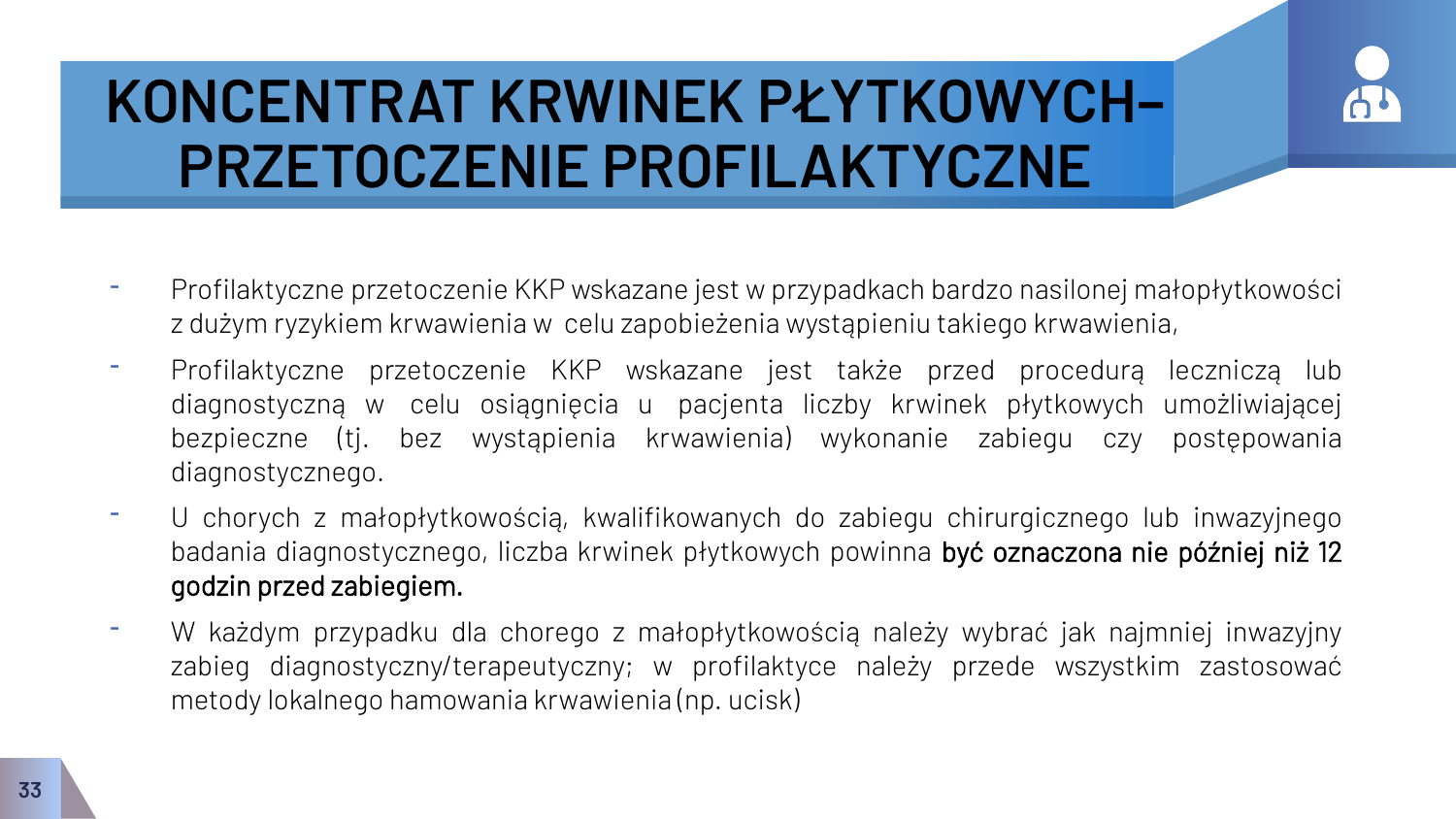

# KONCENTRAT KRWINEK PŁYTKOWYCH– PRZETOCZENIE PROFILAKTYCZNE
Profilaktyczne przetoczenie KKP wskazane jest w przypadkach bardzo nasilonej małopłytkowości z dużym ryzykiem krwawienia w  celu zapobieżenia wystąpieniu takiego krwawienia,
Profilaktyczne przetoczenie KKP wskazane jest także przed procedurą leczniczą lub diagnostyczną w  celu osiągnięcia u  pacjenta liczby krwinek płytkowych umożliwiającej bezpieczne (tj. bez wystąpienia krwawienia) wykonanie zabiegu czy postępowania diagnostycznego.
U chorych z małopłytkowością, kwalifikowanych do zabiegu chirurgicznego lub inwazyjnego badania diagnostycznego, liczba krwinek płytkowych powinna być oznaczona nie później niż 12 godzin przed zabiegiem.
W każdym przypadku dla chorego z małopłytkowością należy wybrać jak najmniej inwazyjny zabieg diagnostyczny/terapeutyczny; w profilaktyce należy przede wszystkim zastosować metody lokalnego hamowania krwawienia (np. ucisk)

33